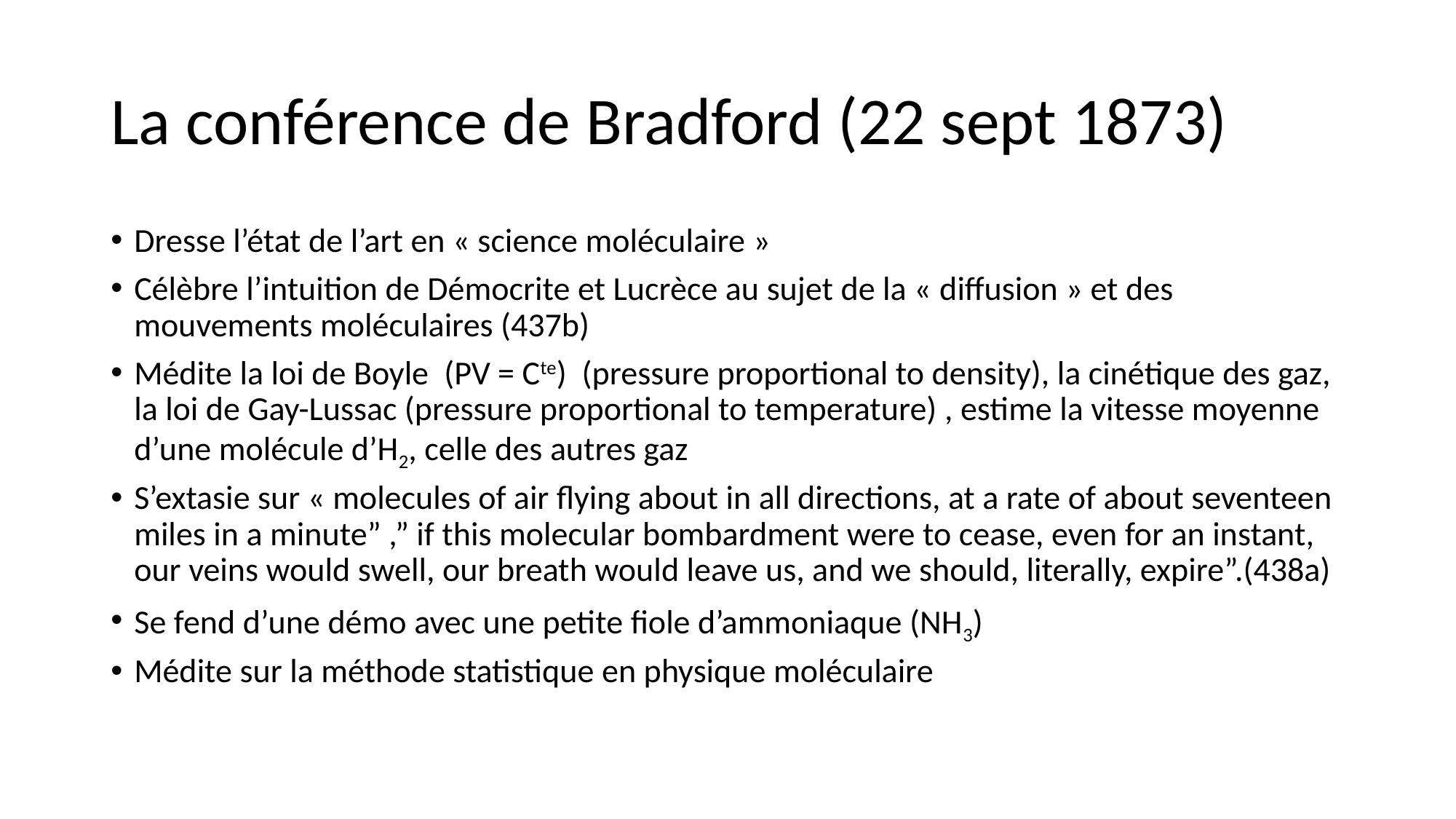

# La conférence de Bradford (22 sept 1873)
Dresse l’état de l’art en « science moléculaire »
Célèbre l’intuition de Démocrite et Lucrèce au sujet de la « diffusion » et des mouvements moléculaires (437b)
Médite la loi de Boyle  (PV = Cte)  (pressure proportional to density), la cinétique des gaz, la loi de Gay-Lussac (pressure proportional to temperature) , estime la vitesse moyenne d’une molécule d’H2, celle des autres gaz
S’extasie sur « molecules of air flying about in all directions, at a rate of about seventeen miles in a minute” ,” if this molecular bombardment were to cease, even for an instant, our veins would swell, our breath would leave us, and we should, literally, expire”.(438a)
Se fend d’une démo avec une petite fiole d’ammoniaque (NH3)
Médite sur la méthode statistique en physique moléculaire